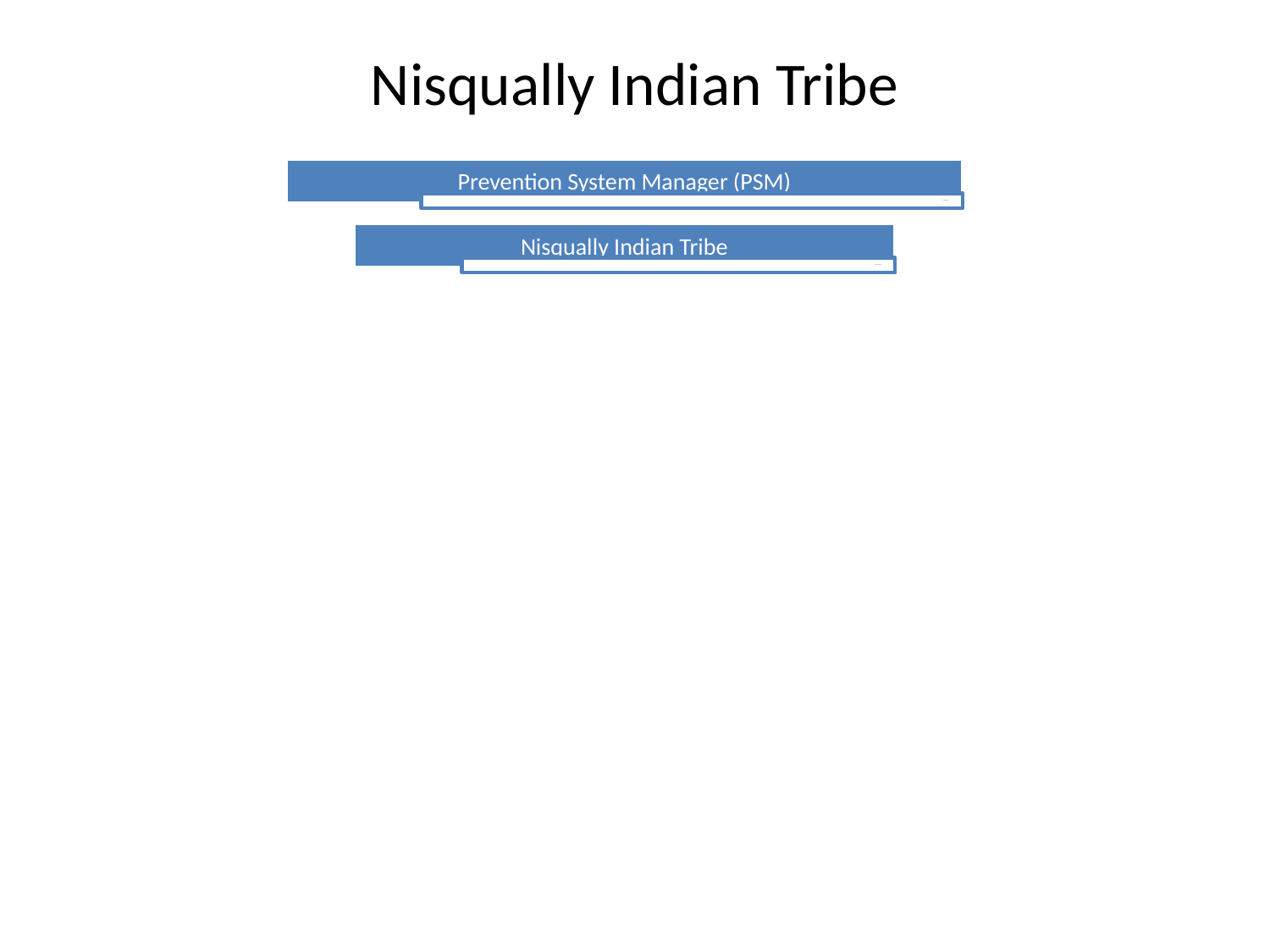

# Nisqually Indian Tribe
Prevention System Manager (PSM)
Ray Horodowicz
Nisqually Indian Tribe
Tribe G2G Contract